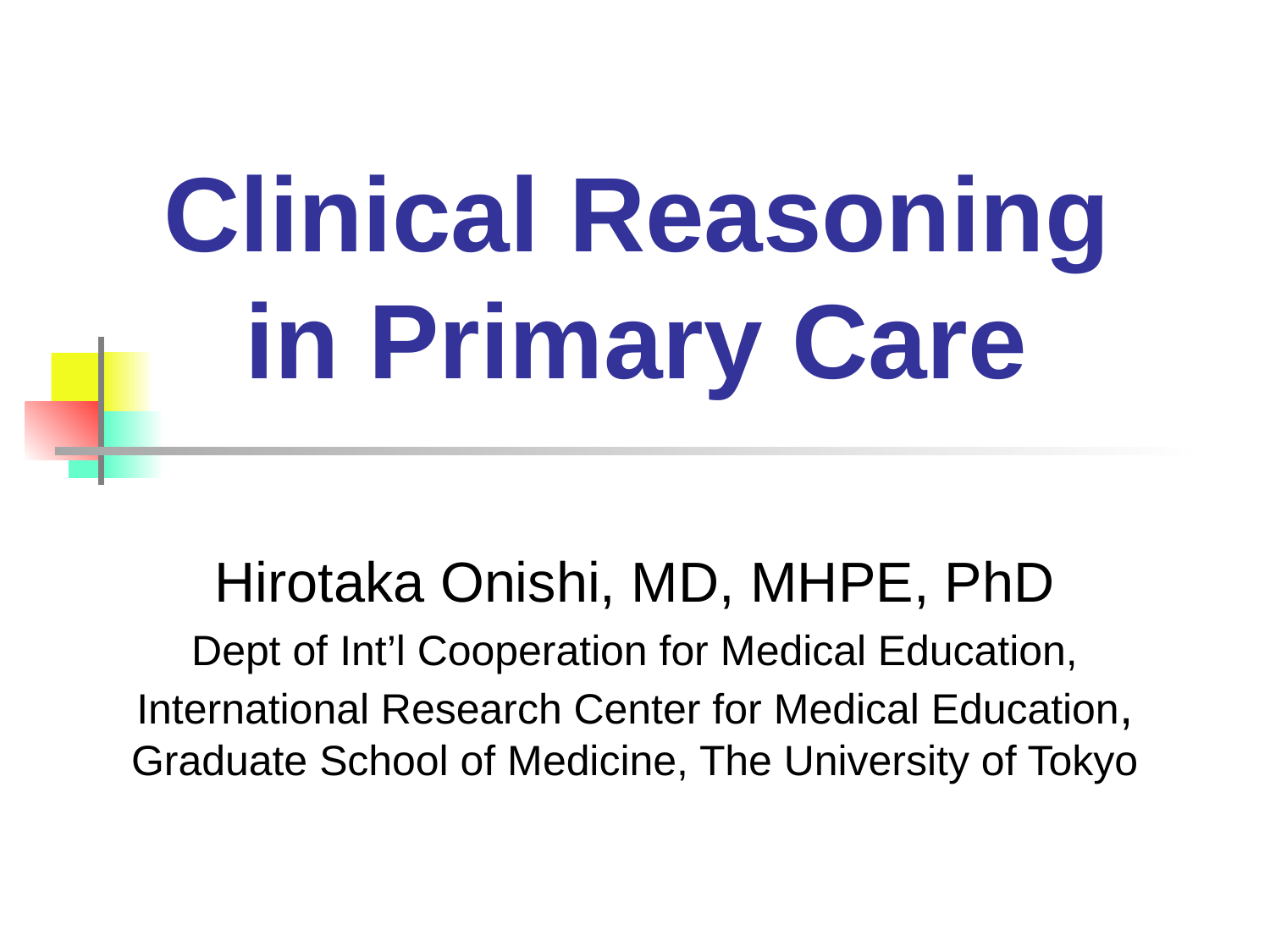

# Clinical Reasoning in Primary Care
Hirotaka Onishi, MD, MHPE, PhD
Dept of Int’l Cooperation for Medical Education, International Research Center for Medical Education, Graduate School of Medicine, The University of Tokyo